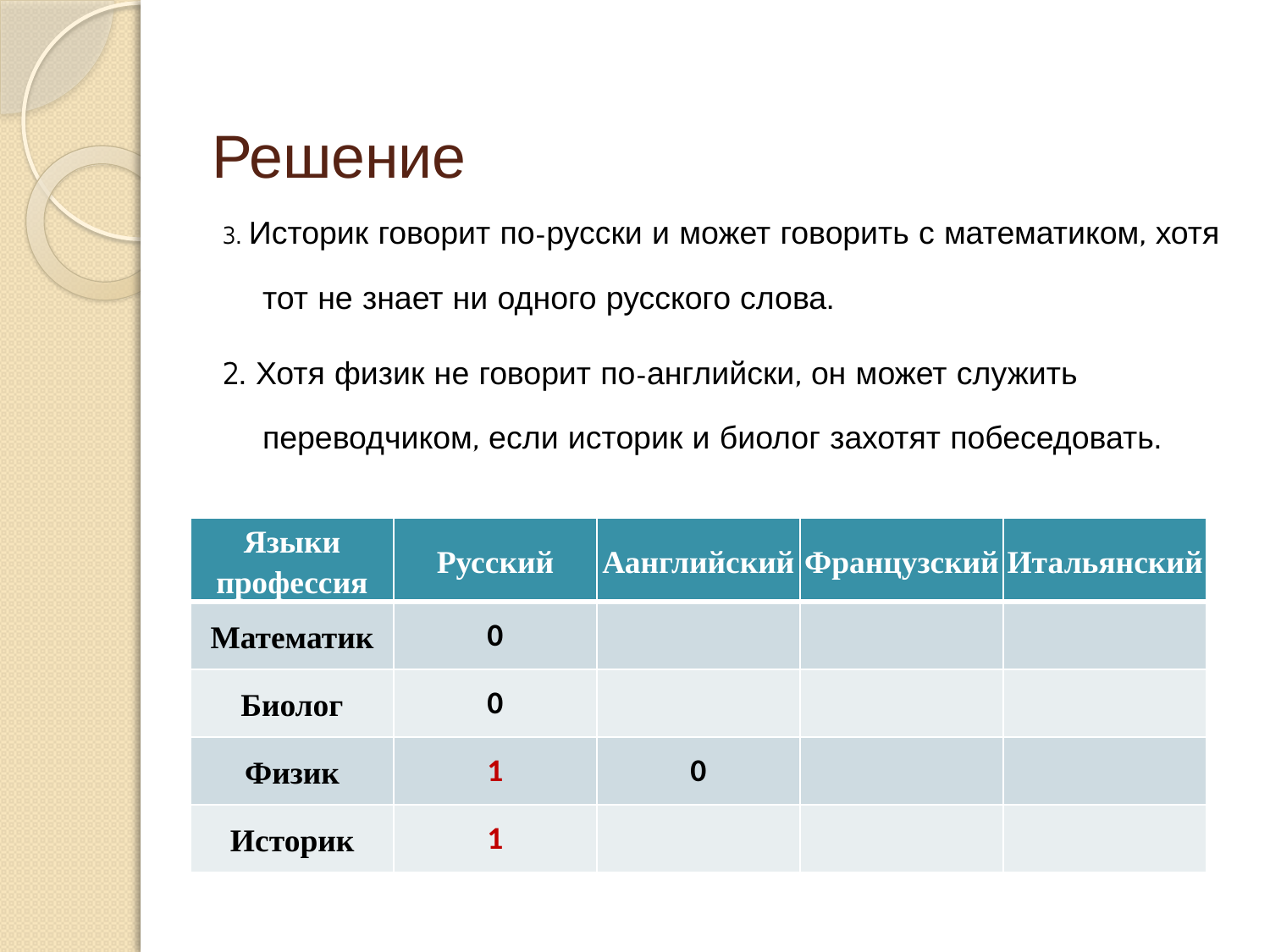

# Решение
3. Историк говорит по-русски и может говорить с математиком, хотя тот не знает ни одного русского слова.
2. Хотя физик не говорит по-английски, он может служить переводчиком, если историк и биолог захотят побеседовать.

| Языки профессия | Русский | Аанглийский | Французский | Итальянский |
| --- | --- | --- | --- | --- |
| Математик | 0 |  |  |  |
| Биолог | 0 |  |  |  |
| Физик | 1 | 0 |  |  |
| Историк | 1 |  |  |  |